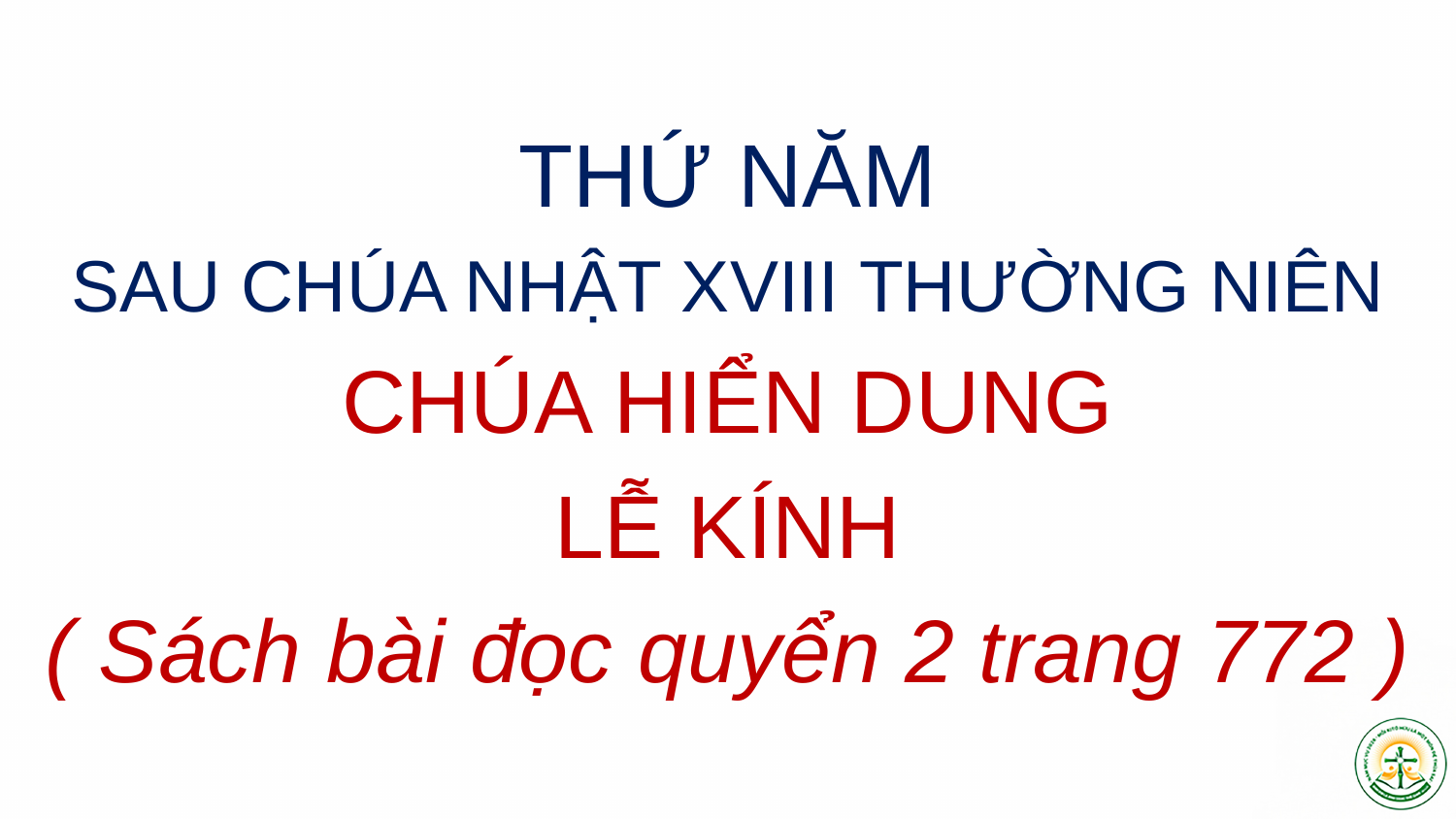

THỨ NĂM
SAU CHÚA NHẬT XVIII THƯỜNG NIÊN
CHÚA HIỂN DUNG
LỄ KÍNH
( Sách bài đọc quyển 2 trang 772 )